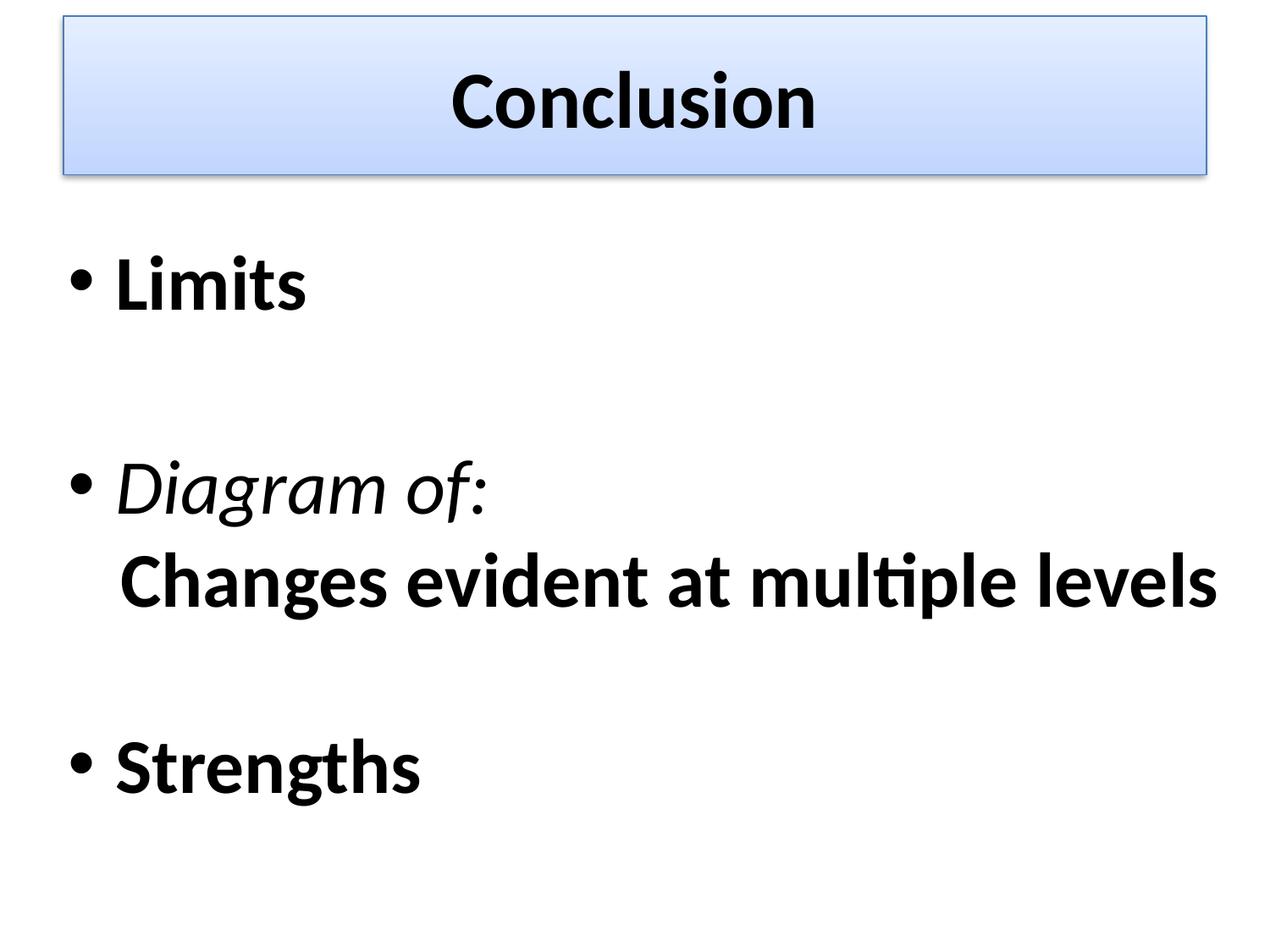

# Conclusion
Limits

Diagram of:
   Changes evident at multiple levels

Strengths